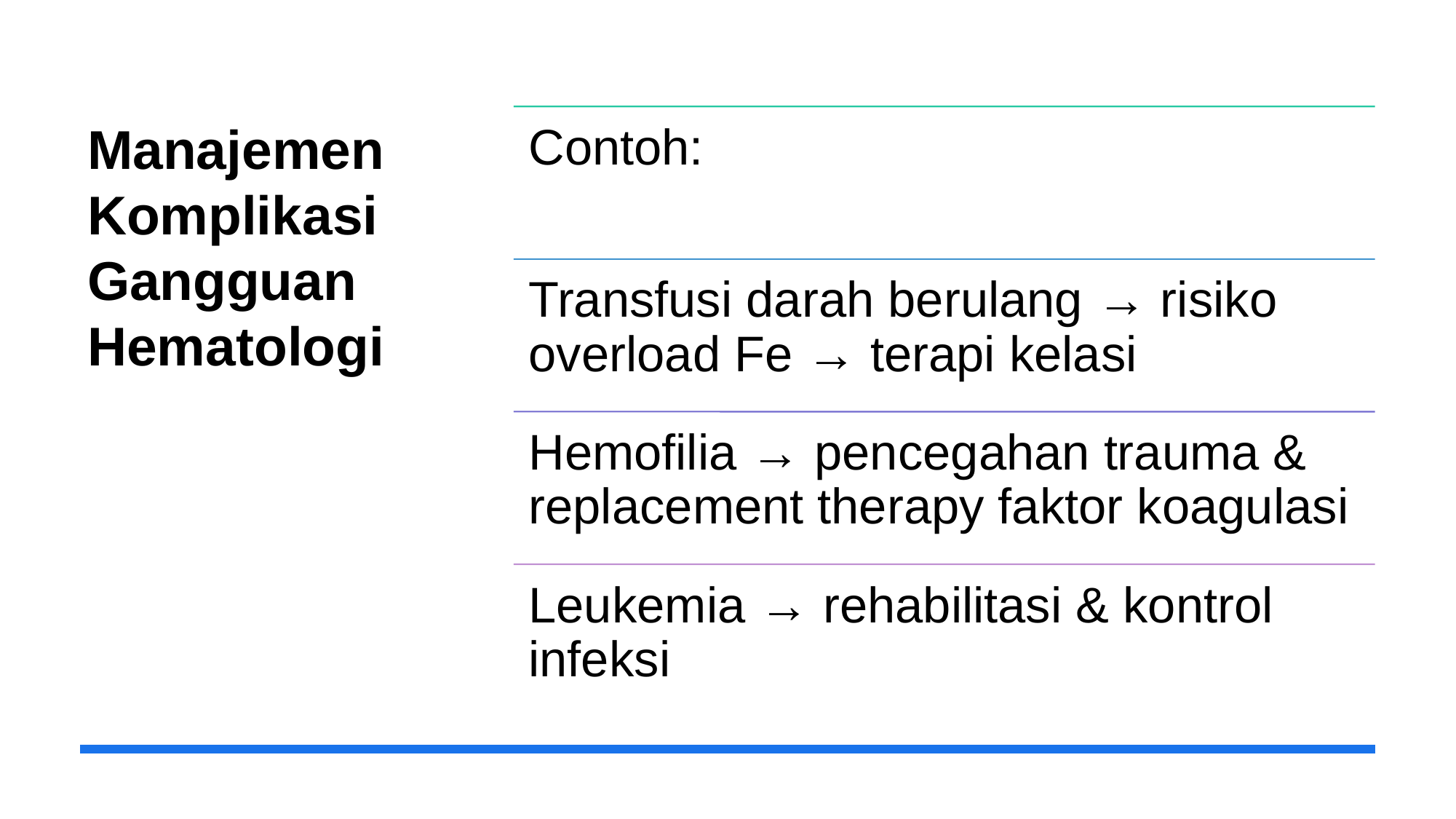

Contoh:
Transfusi darah berulang → risiko overload Fe → terapi kelasi
Hemofilia → pencegahan trauma & replacement therapy faktor koagulasi
Leukemia → rehabilitasi & kontrol infeksi
# Manajemen Komplikasi Gangguan Hematologi